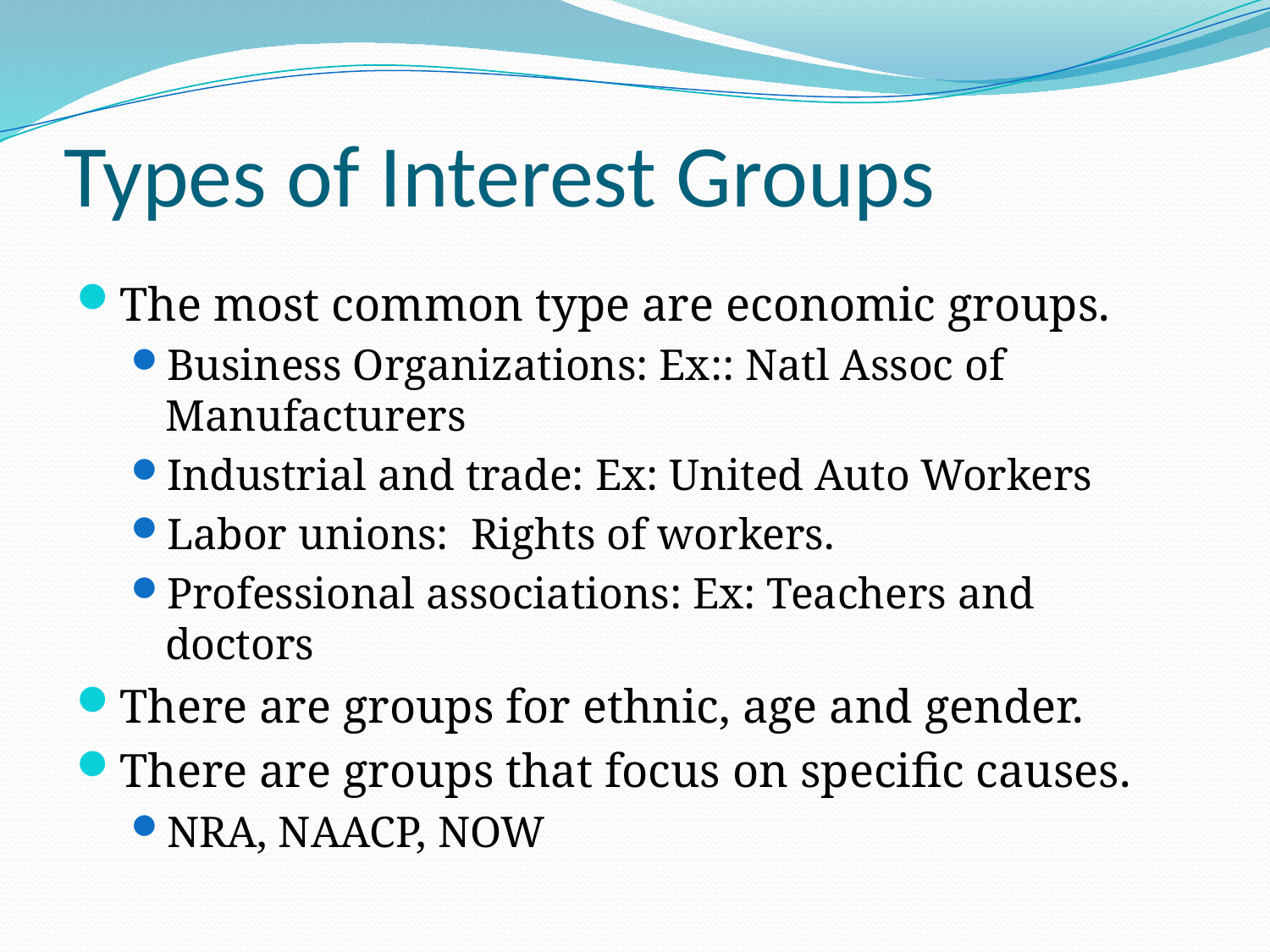

# Types of Interest Groups
The most common type are economic groups.
Business Organizations: Ex:: Natl Assoc of Manufacturers
Industrial and trade: Ex: United Auto Workers
Labor unions:  Rights of workers.
Professional associations: Ex: Teachers and doctors
There are groups for ethnic, age and gender.
There are groups that focus on specific causes.
NRA, NAACP, NOW